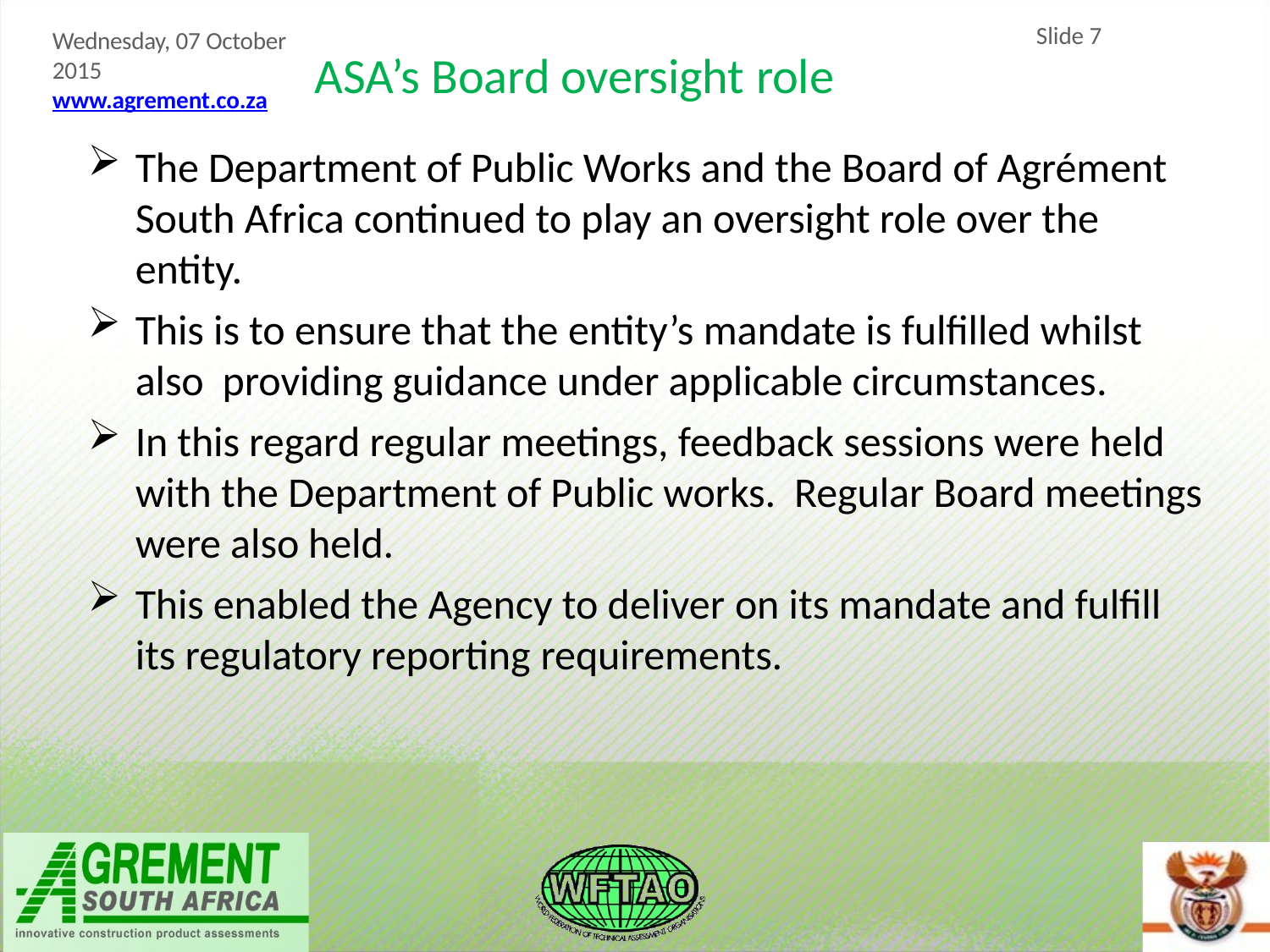

Wednesday, 07 October
2015
www.agrement.co.za
Slide 7
ASA’s Board oversight role
The Department of Public Works and the Board of Agrément  South Africa continued to play an oversight role over the entity.
This is to ensure that the entity’s mandate is fulfilled whilst also  providing guidance under applicable circumstances.
In this regard regular meetings, feedback sessions were held with the Department of Public works.  Regular Board meetings were also held.
This enabled the Agency to deliver on its mandate and fulfill its regulatory reporting requirements.